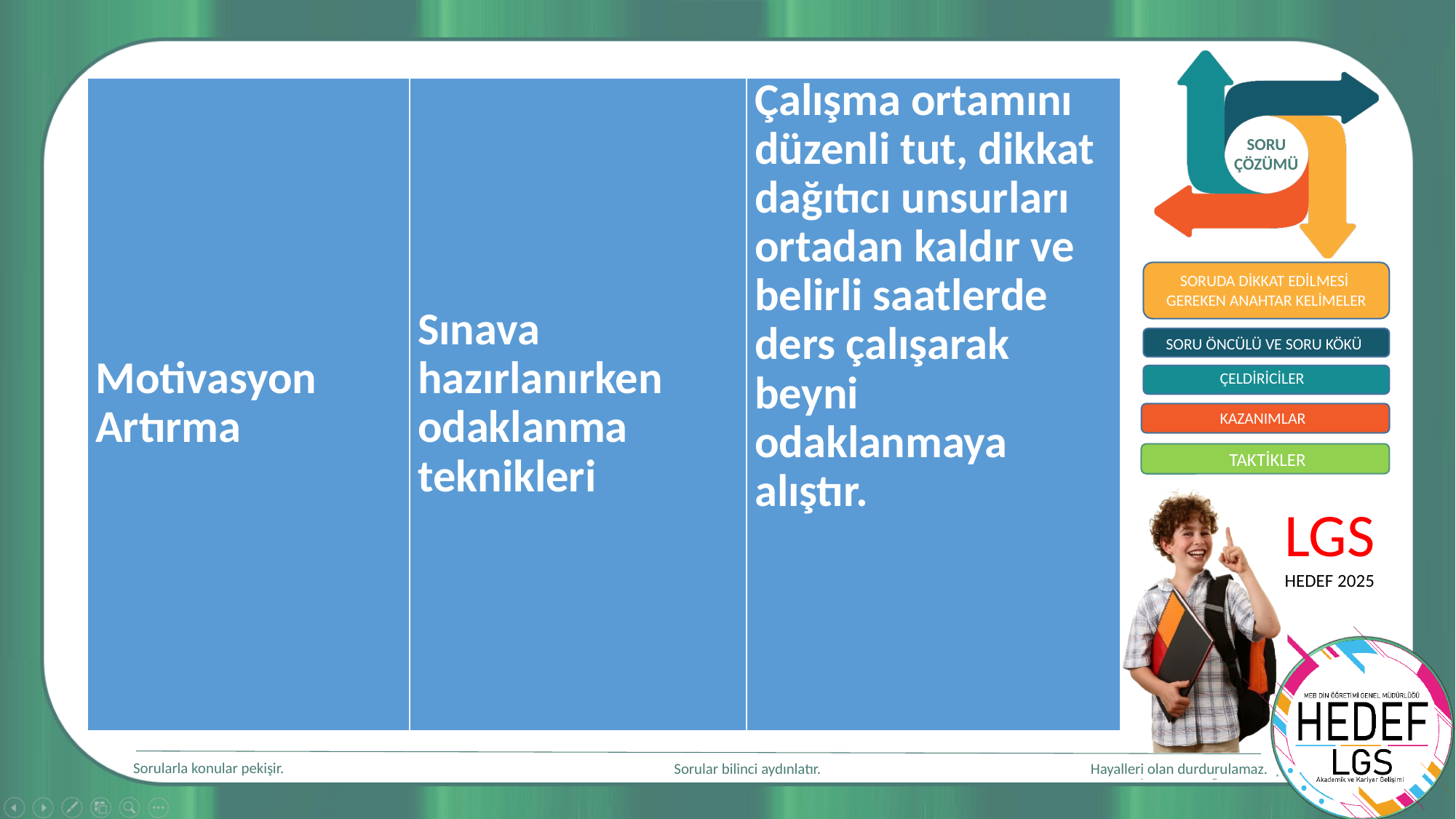

| Motivasyon Artırma | Sınava hazırlanırken odaklanma teknikleri | Çalışma ortamını düzenli tut, dikkat dağıtıcı unsurları ortadan kaldır ve belirli saatlerde ders çalışarak beyni odaklanmaya alıştır. |
| --- | --- | --- |
LGS
TÜRKÇE
2025